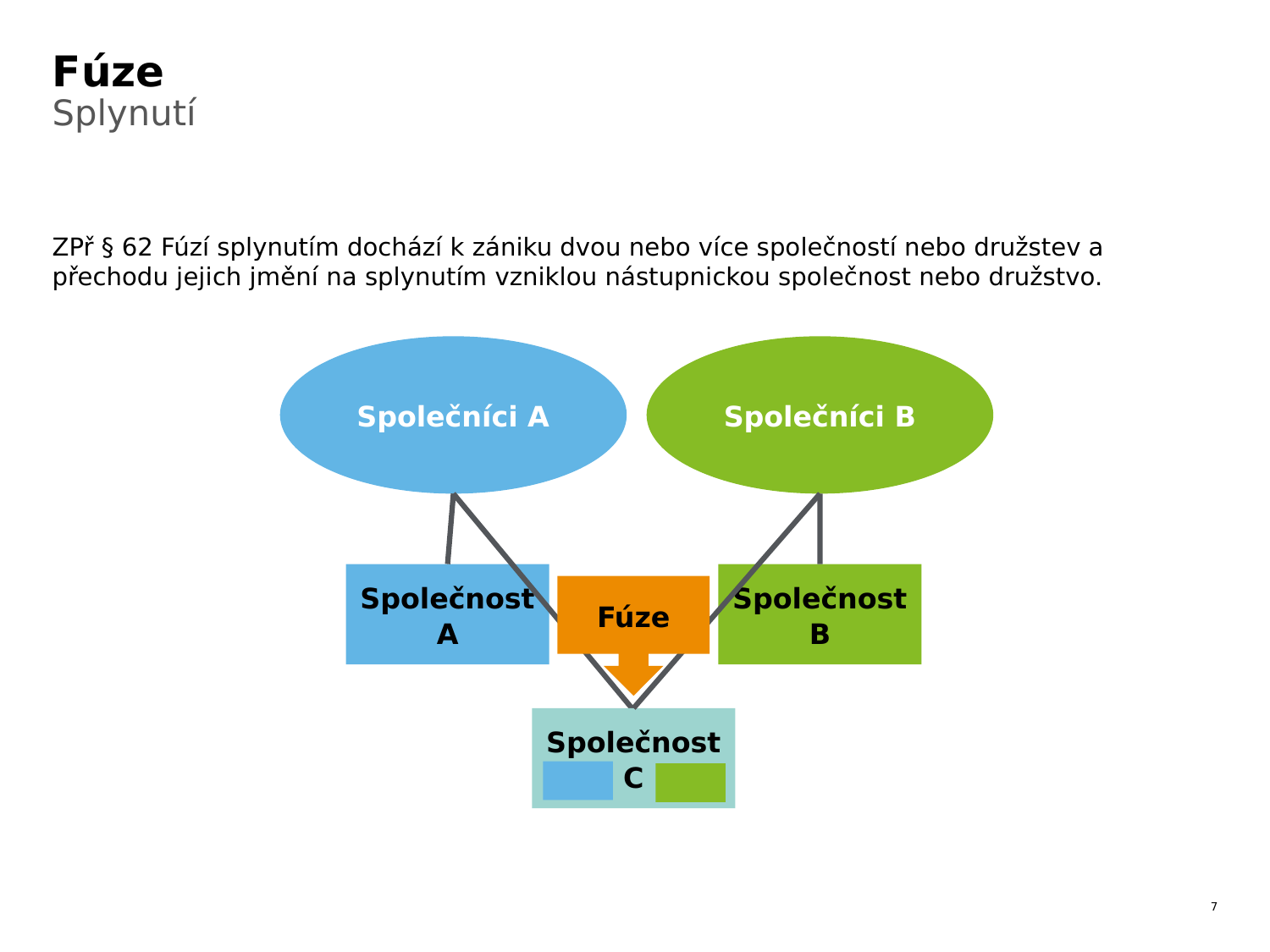

# Fúze
Splynutí
ZPř § 62 Fúzí splynutím dochází k zániku dvou nebo více společností nebo družstev a přechodu jejich jmění na splynutím vzniklou nástupnickou společnost nebo družstvo.
Společníci A
Společníci B
Společnost B
Společnost A
Fúze
Společnost C